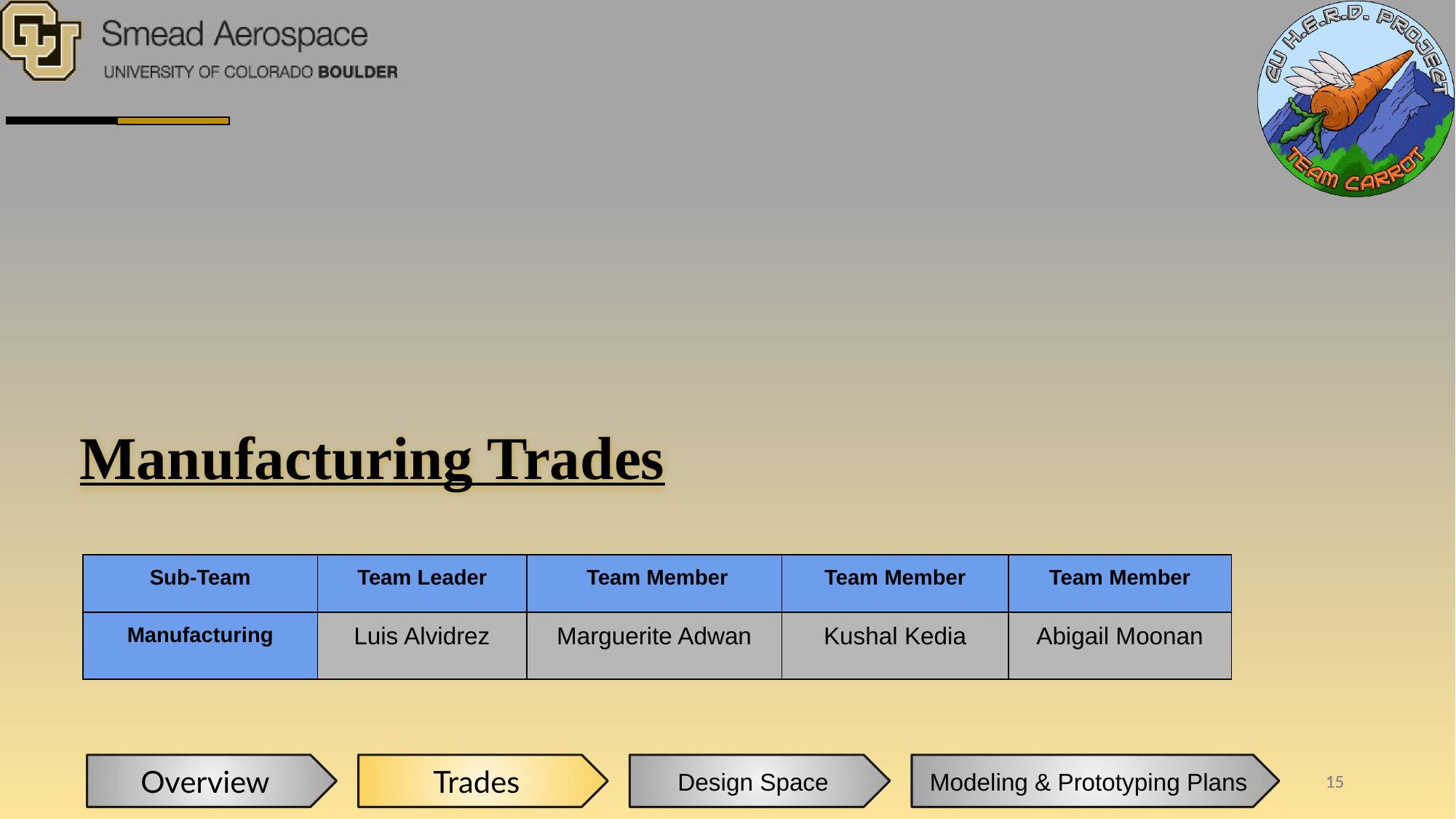

# Manufacturing Trades
| Sub-Team | Team Leader | Team Member | Team Member | Team Member |
| --- | --- | --- | --- | --- |
| Manufacturing | Luis Alvidrez | Marguerite Adwan | Kushal Kedia | Abigail Moonan |
Overview
Trades
Design Space
Modeling & Prototyping Plans
15
15